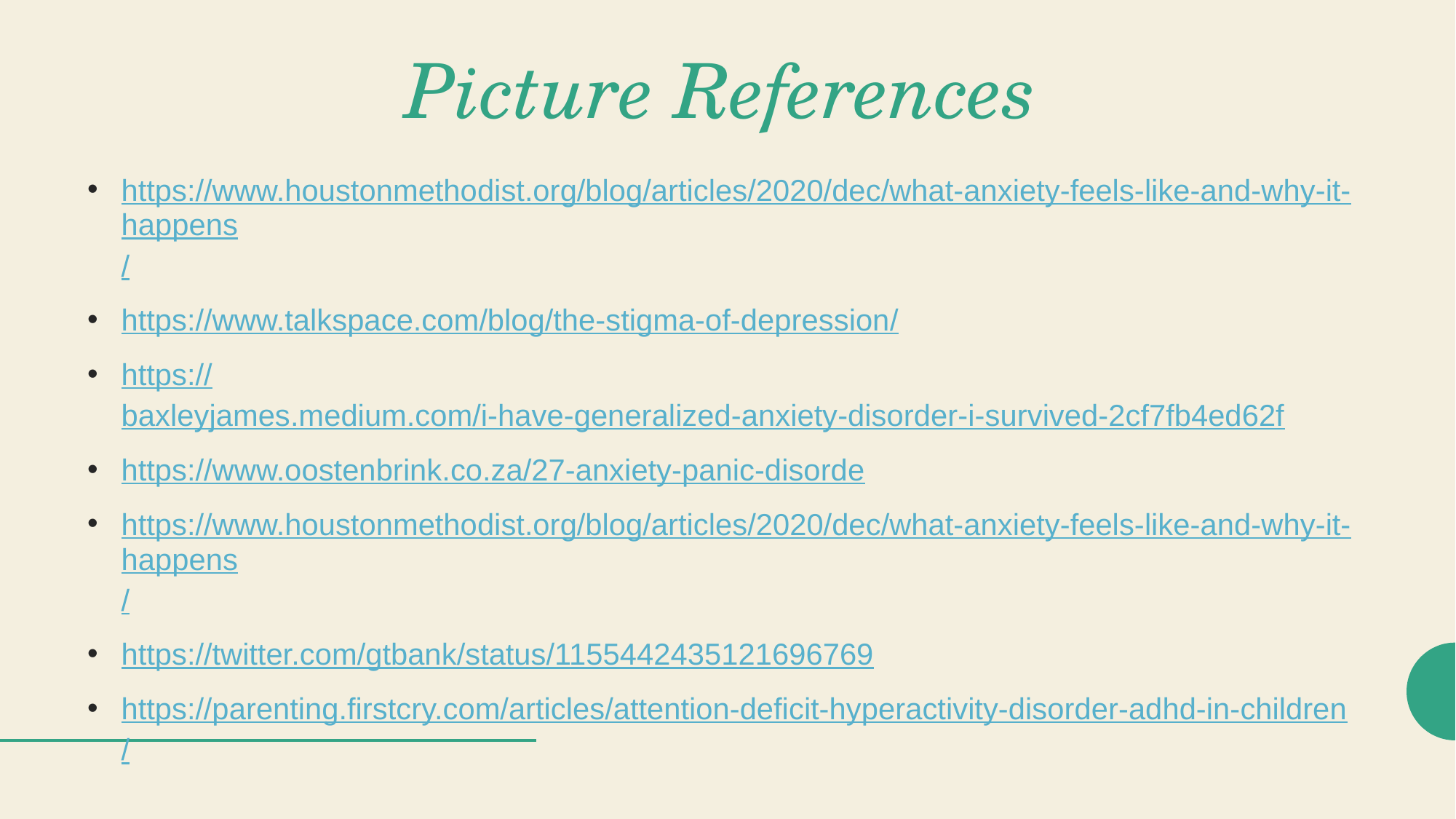

# Picture References
https://www.houstonmethodist.org/blog/articles/2020/dec/what-anxiety-feels-like-and-why-it-happens/
https://www.talkspace.com/blog/the-stigma-of-depression/
https://baxleyjames.medium.com/i-have-generalized-anxiety-disorder-i-survived-2cf7fb4ed62f
https://www.oostenbrink.co.za/27-anxiety-panic-disorde
https://www.houstonmethodist.org/blog/articles/2020/dec/what-anxiety-feels-like-and-why-it-happens/
https://twitter.com/gtbank/status/1155442435121696769
https://parenting.firstcry.com/articles/attention-deficit-hyperactivity-disorder-adhd-in-children/